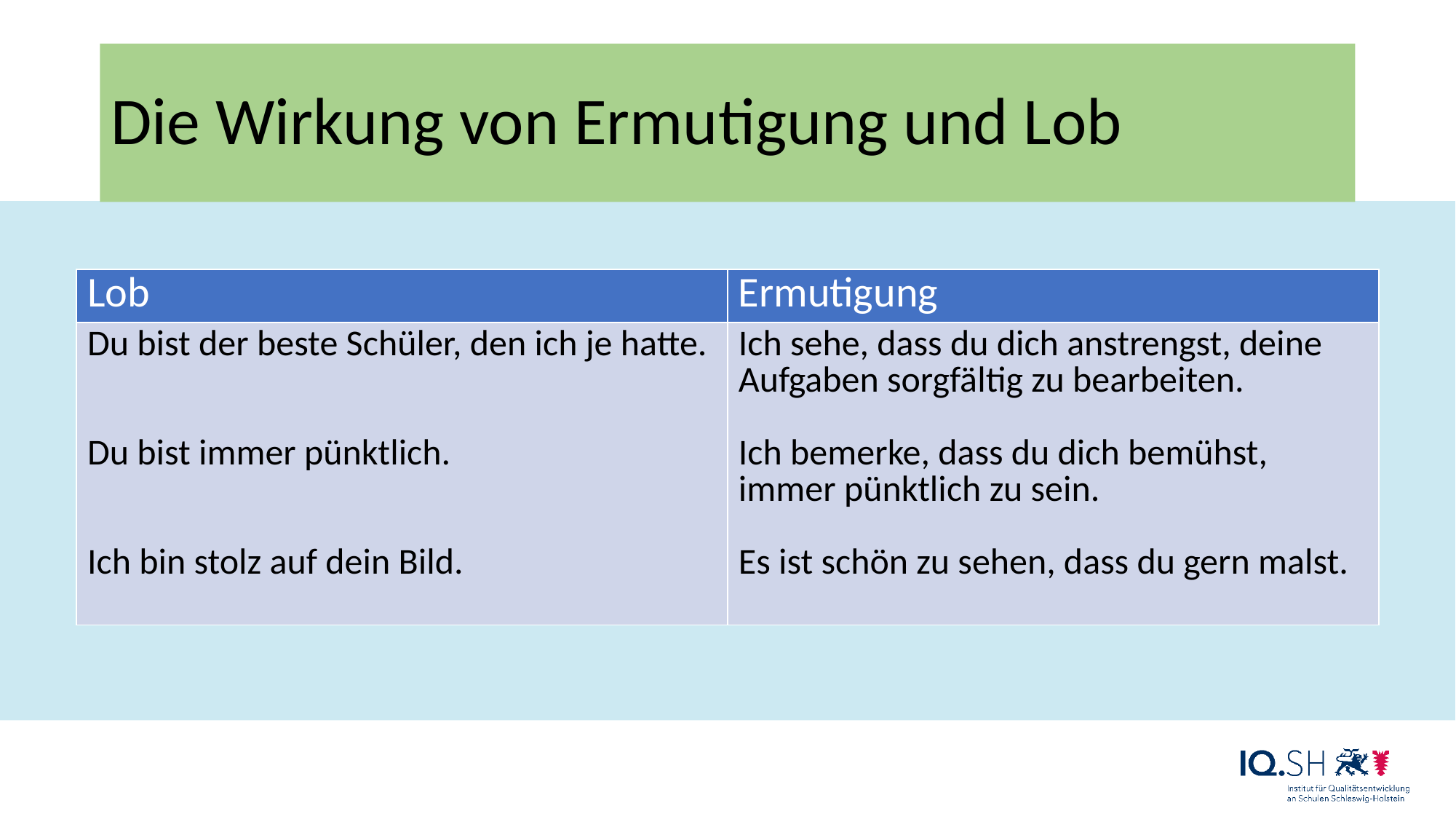

# Die Wirkung von Ermutigung und Lob
| Lob | Ermutigung |
| --- | --- |
| Du bist der beste Schüler, den ich je hatte. Du bist immer pünktlich. Ich bin stolz auf dein Bild. | Ich sehe, dass du dich anstrengst, deine Aufgaben sorgfältig zu bearbeiten. Ich bemerke, dass du dich bemühst, immer pünktlich zu sein. Es ist schön zu sehen, dass du gern malst. |